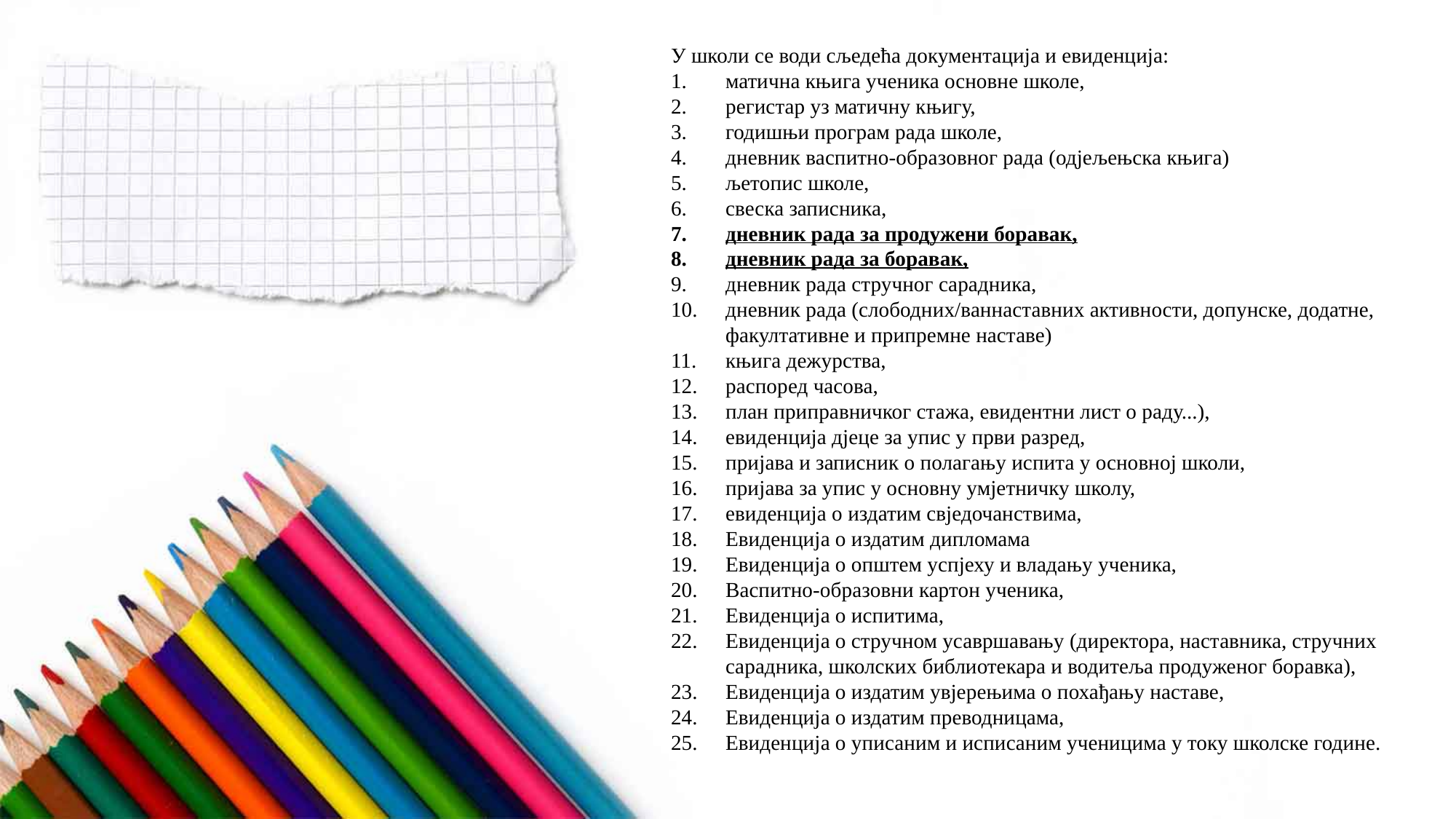

У школи се води сљедећа документација и евиденција:
матична књига ученика основне школе,
регистар уз матичну књигу,
годишњи програм рада школе,
дневник васпитно-образовног рада (одјељењска књига)
љетопис школе,
свеска записника,
дневник рада за продужени боравак,
дневник рада за боравак,
дневник рада стручног сарадника,
дневник рада (слободних/ваннаставних активности, допунске, додатне, факултативне и припремне наставе)
књига дежурства,
распоред часова,
план приправничког стажа, евидентни лист о раду...),
евиденција дјеце за упис у први разред,
пријава и записник о полагању испита у основној школи,
пријава за упис у основну умјетничку школу,
евиденција о издатим свједочанствима,
Евиденција о издатим дипломама
Евиденција о општем успјеху и владању ученика,
Васпитно-образовни картон ученика,
Евиденција о испитима,
Евиденција о стручном усавршавању (директора, наставника, стручних сарадника, школских библиотекара и водитеља продуженог боравка),
Евиденција о издатим увјерењима о похађању наставе,
Евиденција о издатим преводницама,
Евиденција о уписаним и исписаним ученицима у току школске године.

16